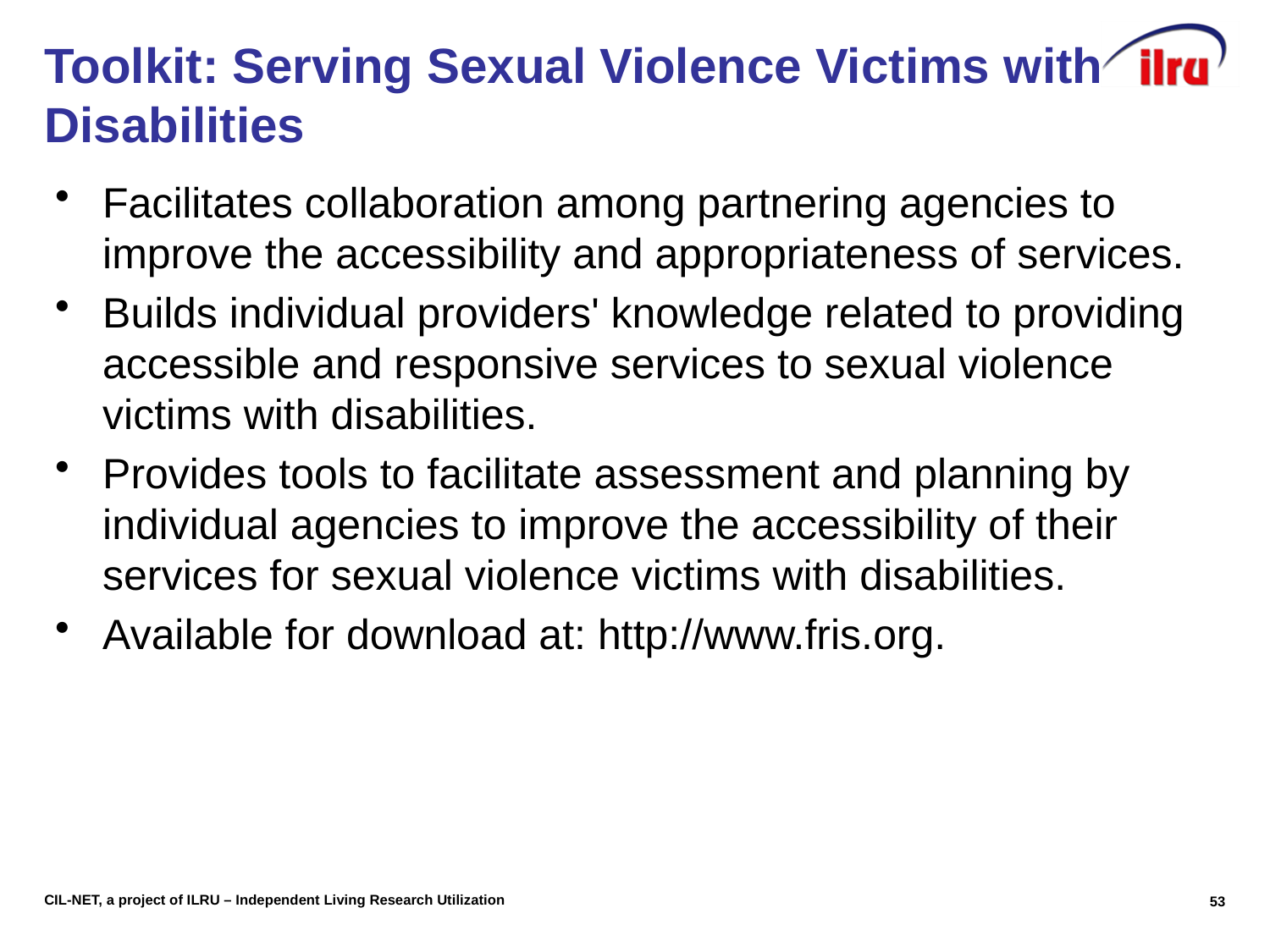

# Toolkit: Serving Sexual Violence Victims with Disabilities
Facilitates collaboration among partnering agencies to improve the accessibility and appropriateness of services.
Builds individual providers' knowledge related to providing accessible and responsive services to sexual violence victims with disabilities.
Provides tools to facilitate assessment and planning by individual agencies to improve the accessibility of their services for sexual violence victims with disabilities.
Available for download at: http://www.fris.org.

53